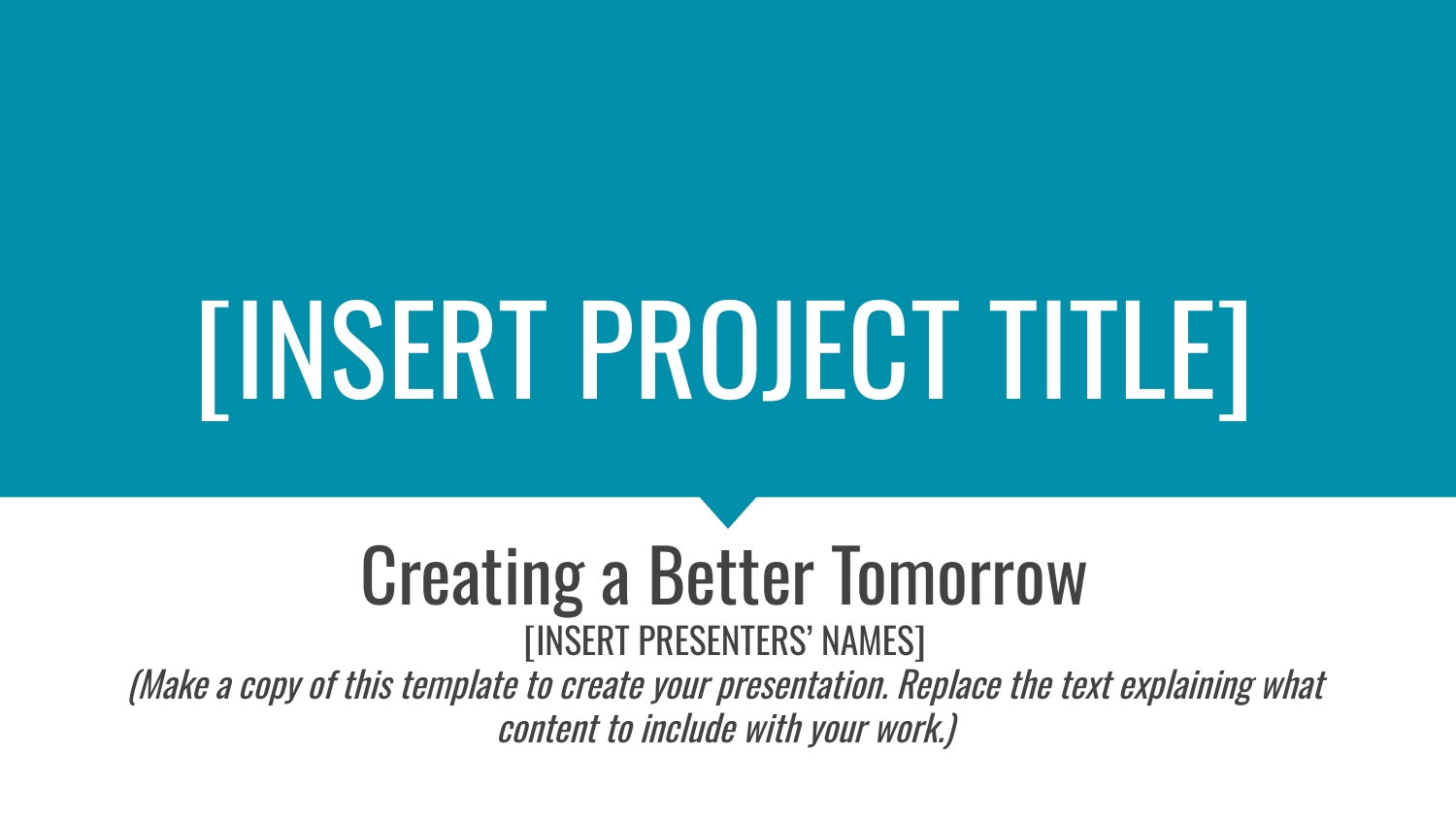

# [INSERT PROJECT TITLE]
Creating a Better Tomorrow
[INSERT PRESENTERS’ NAMES]
(Make a copy of this template to create your presentation. Replace the text explaining what content to include with your work.)